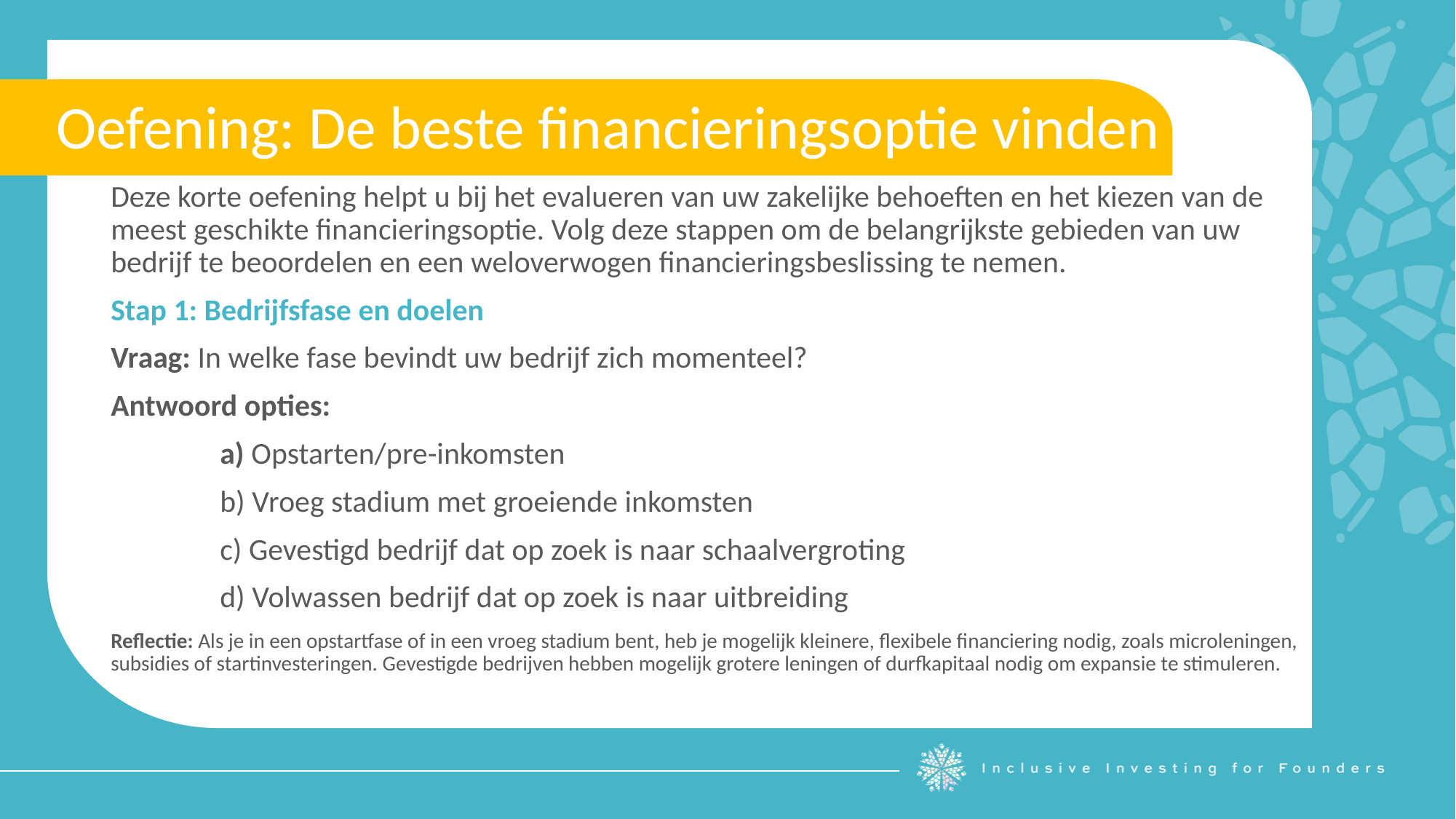

Oefening: De beste financieringsoptie vinden
Deze korte oefening helpt u bij het evalueren van uw zakelijke behoeften en het kiezen van de meest geschikte financieringsoptie. Volg deze stappen om de belangrijkste gebieden van uw bedrijf te beoordelen en een weloverwogen financieringsbeslissing te nemen.
Stap 1: Bedrijfsfase en doelen
Vraag: In welke fase bevindt uw bedrijf zich momenteel?
Antwoord opties:
	a) Opstarten/pre-inkomsten
	b) Vroeg stadium met groeiende inkomsten
	c) Gevestigd bedrijf dat op zoek is naar schaalvergroting
	d) Volwassen bedrijf dat op zoek is naar uitbreiding
Reflectie: Als je in een opstartfase of in een vroeg stadium bent, heb je mogelijk kleinere, flexibele financiering nodig, zoals microleningen, subsidies of startinvesteringen. Gevestigde bedrijven hebben mogelijk grotere leningen of durfkapitaal nodig om expansie te stimuleren.